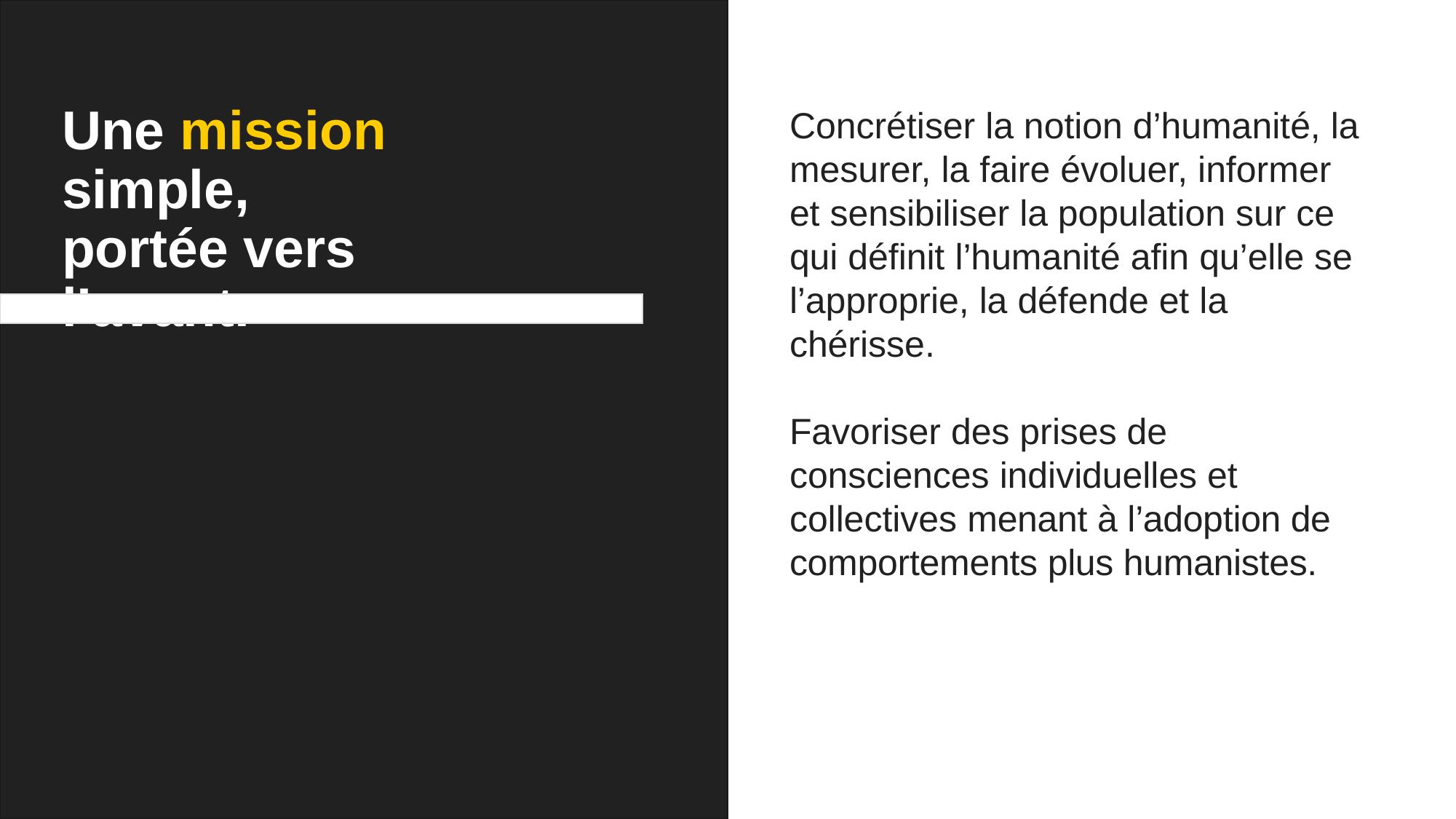

Une mission simple,
portée vers l’avant.
Concrétiser la notion d’humanité, la mesurer, la faire évoluer, informer et sensibiliser la population sur ce qui définit l’humanité afin qu’elle se l’approprie, la défende et la chérisse.

Favoriser des prises de consciences individuelles et collectives menant à l’adoption de comportements plus humanistes.